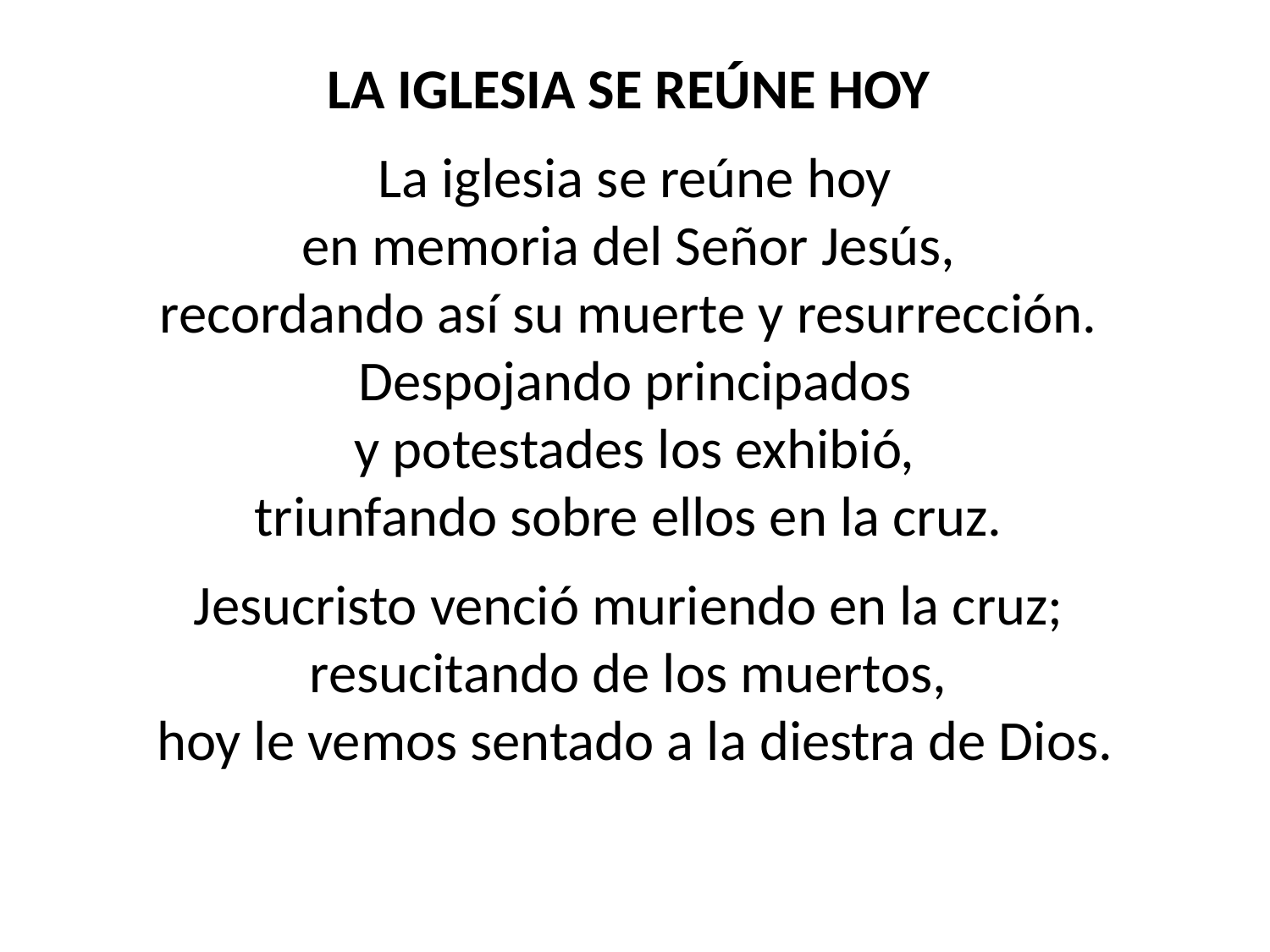

LA IGLESIA SE REÚNE HOY
La iglesia se reúne hoy
en memoria del Señor Jesús,
recordando así su muerte y resurrección.
Despojando principados
y potestades los exhibió,
triunfando sobre ellos en la cruz.
Jesucristo venció muriendo en la cruz;
resucitando de los muertos,
hoy le vemos sentado a la diestra de Dios.